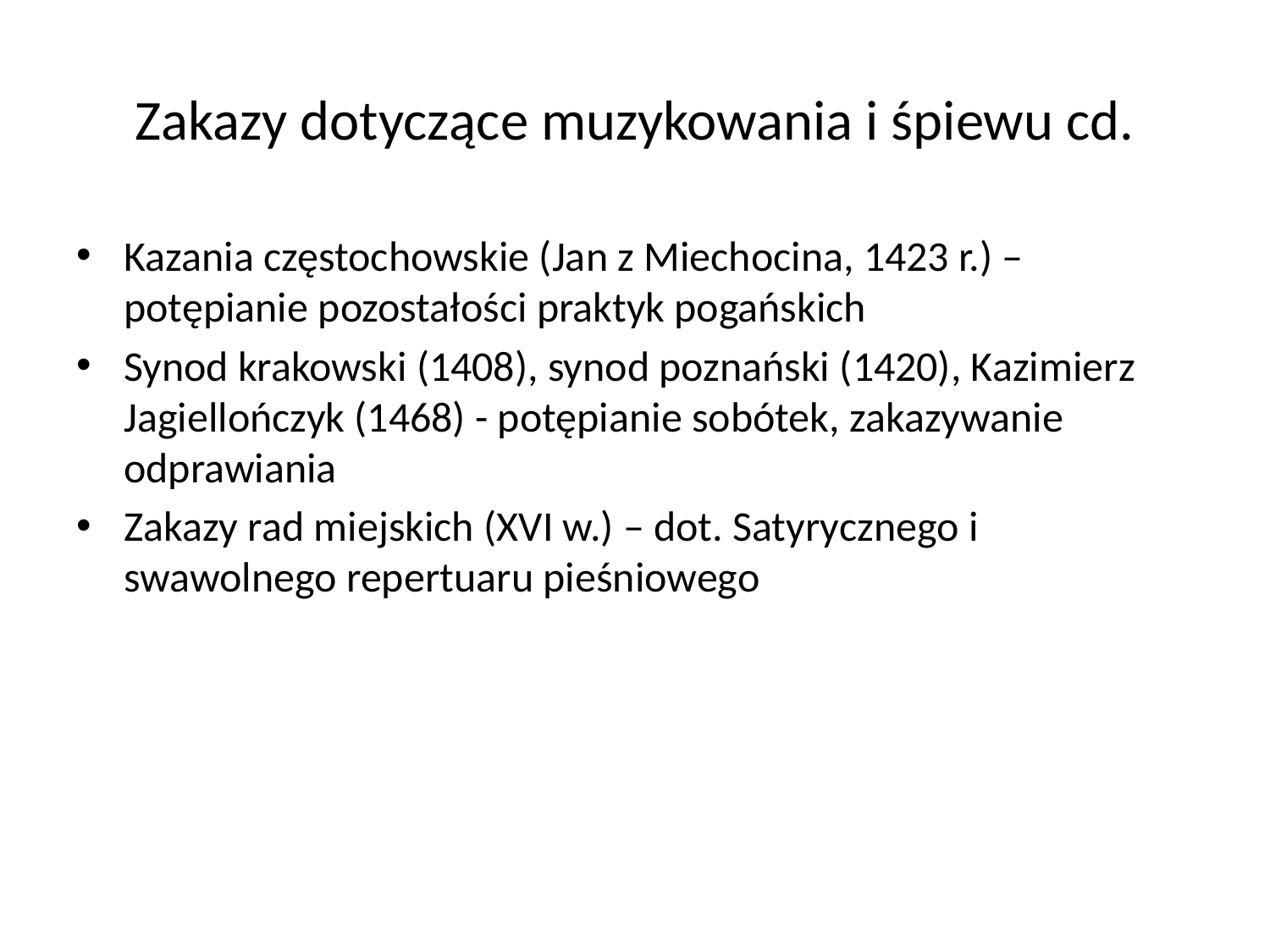

# Zakazy dotyczące muzykowania i śpiewu cd.
Kazania częstochowskie (Jan z Miechocina, 1423 r.) – potępianie pozostałości praktyk pogańskich
Synod krakowski (1408), synod poznański (1420), Kazimierz Jagiellończyk (1468) - potępianie sobótek, zakazywanie odprawiania
Zakazy rad miejskich (XVI w.) – dot. Satyrycznego i swawolnego repertuaru pieśniowego